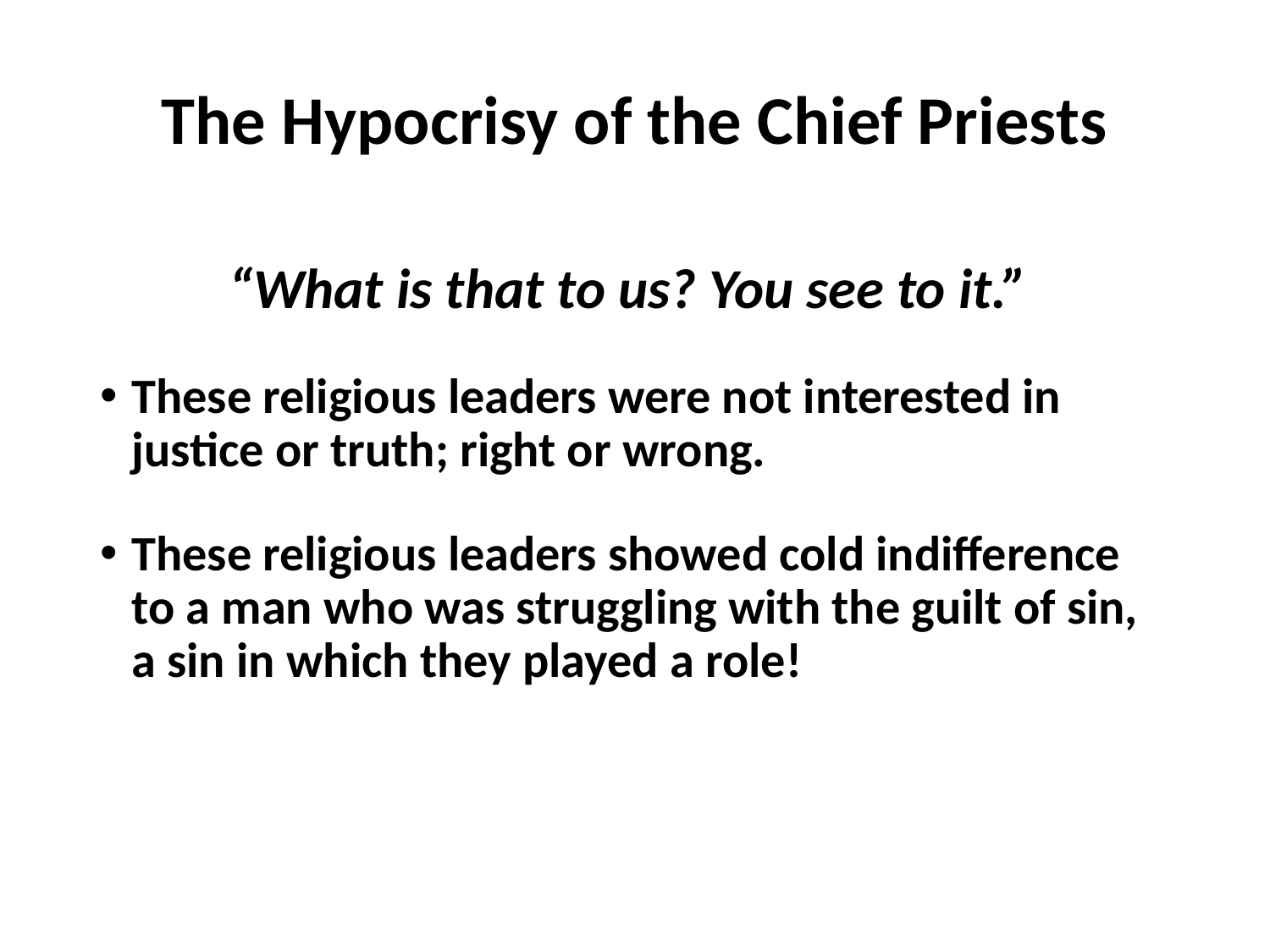

# The Hypocrisy of the Chief Priests
“What is that to us? You see to it.”

These religious leaders were not interested in justice or truth; right or wrong.

These religious leaders showed cold indifference to a man who was struggling with the guilt of sin, a sin in which they played a role!